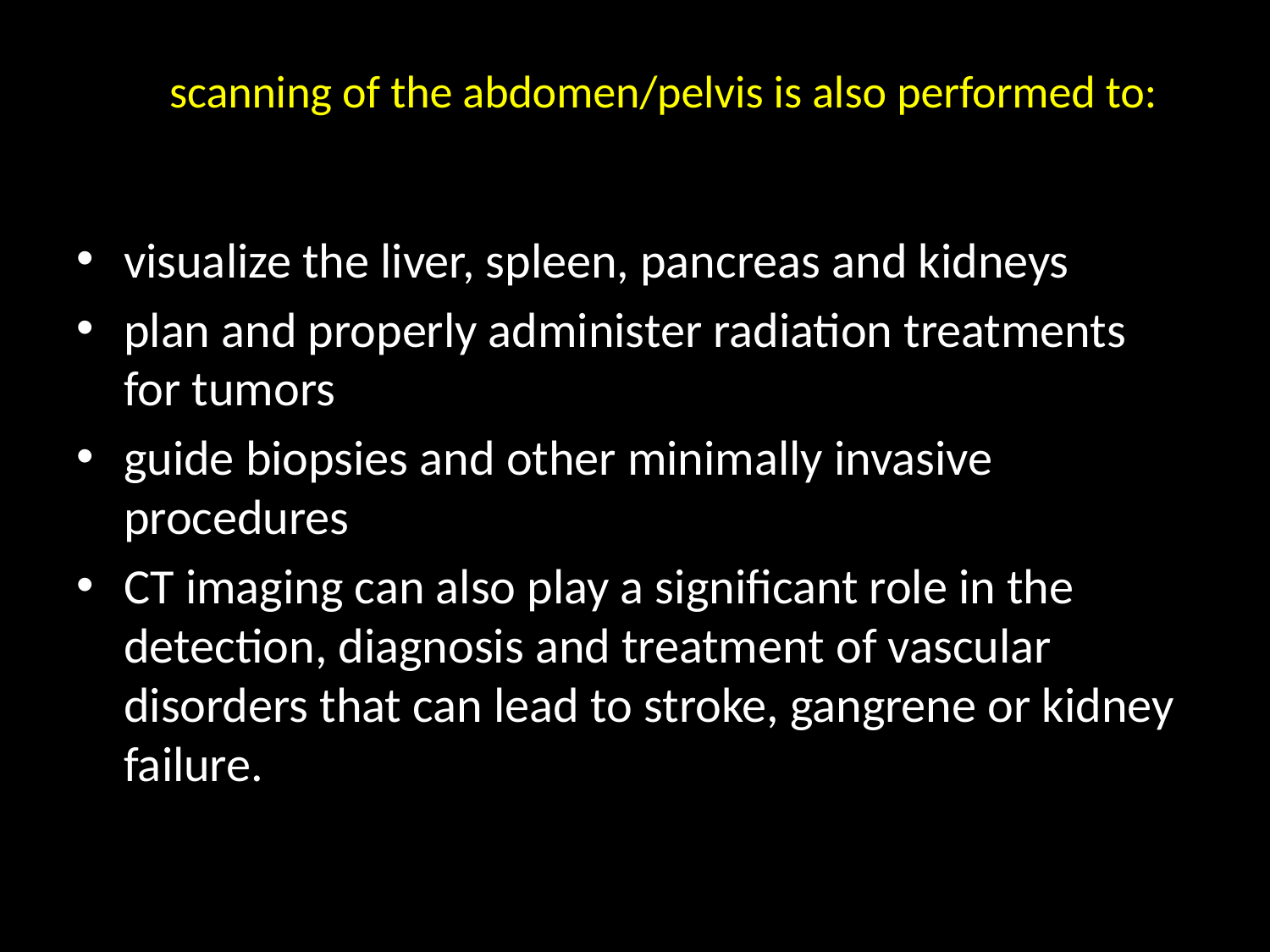

# CT scanning of the abdomen/pelvis is also performed to:
visualize the liver, spleen, pancreas and kidneys
plan and properly administer radiation treatments for tumors
guide biopsies and other minimally invasive procedures
CT imaging can also play a significant role in the detection, diagnosis and treatment of vascular disorders that can lead to stroke, gangrene or kidney failure.